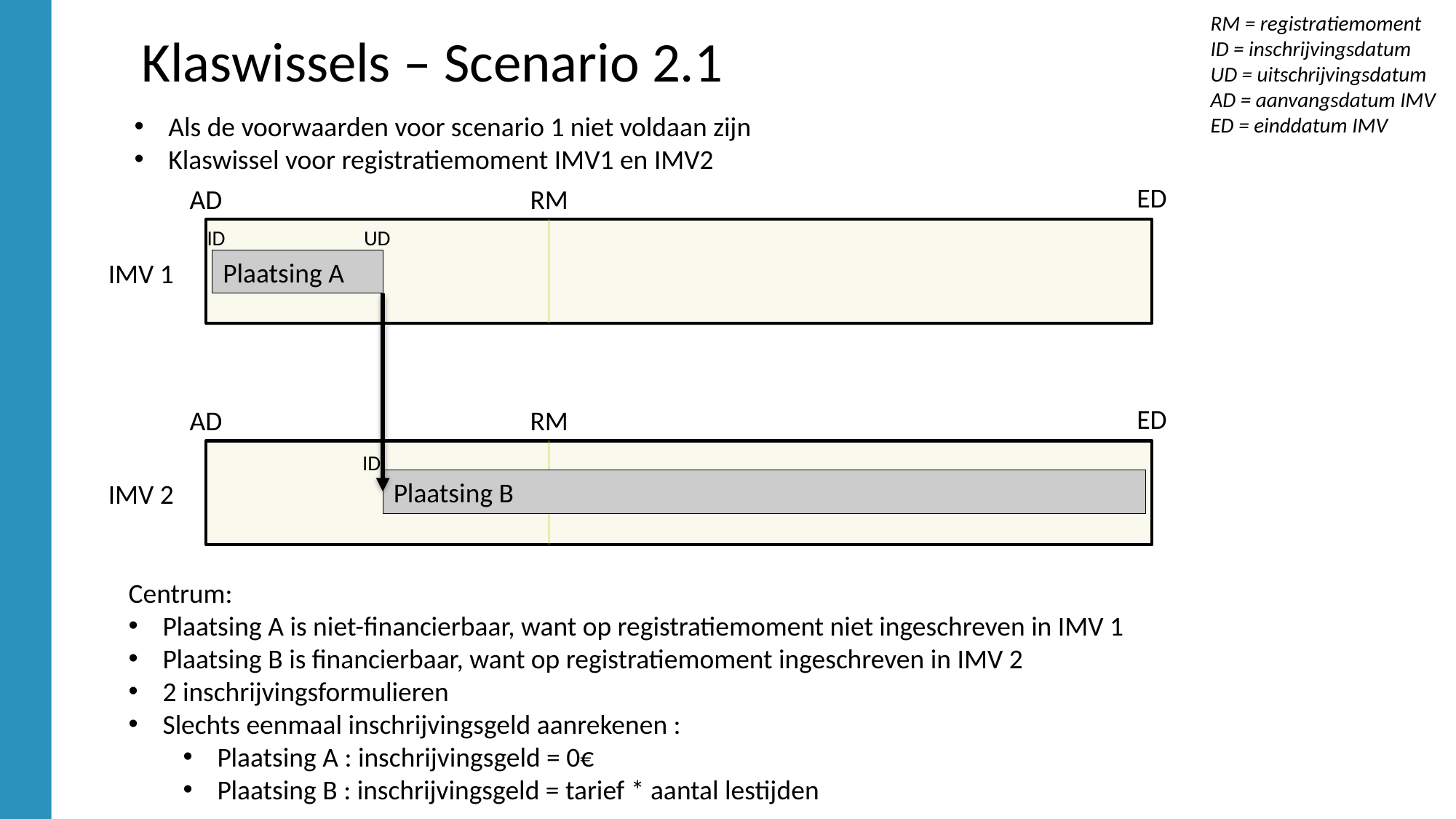

RM = registratiemoment
ID = inschrijvingsdatum
UD = uitschrijvingsdatum
AD = aanvangsdatum IMV
ED = einddatum IMV
Klaswissels – Scenario 2.1
Als de voorwaarden voor scenario 1 niet voldaan zijn
Klaswissel voor registratiemoment IMV1 en IMV2
ED
AD
RM
ID

UD
Plaatsing A
IMV 1
ED
AD
RM

ID
Plaatsing B
IMV 2
Centrum:
Plaatsing A is niet-financierbaar, want op registratiemoment niet ingeschreven in IMV 1
Plaatsing B is financierbaar, want op registratiemoment ingeschreven in IMV 2
2 inschrijvingsformulieren
Slechts eenmaal inschrijvingsgeld aanrekenen :
Plaatsing A : inschrijvingsgeld = 0€
Plaatsing B : inschrijvingsgeld = tarief * aantal lestijden